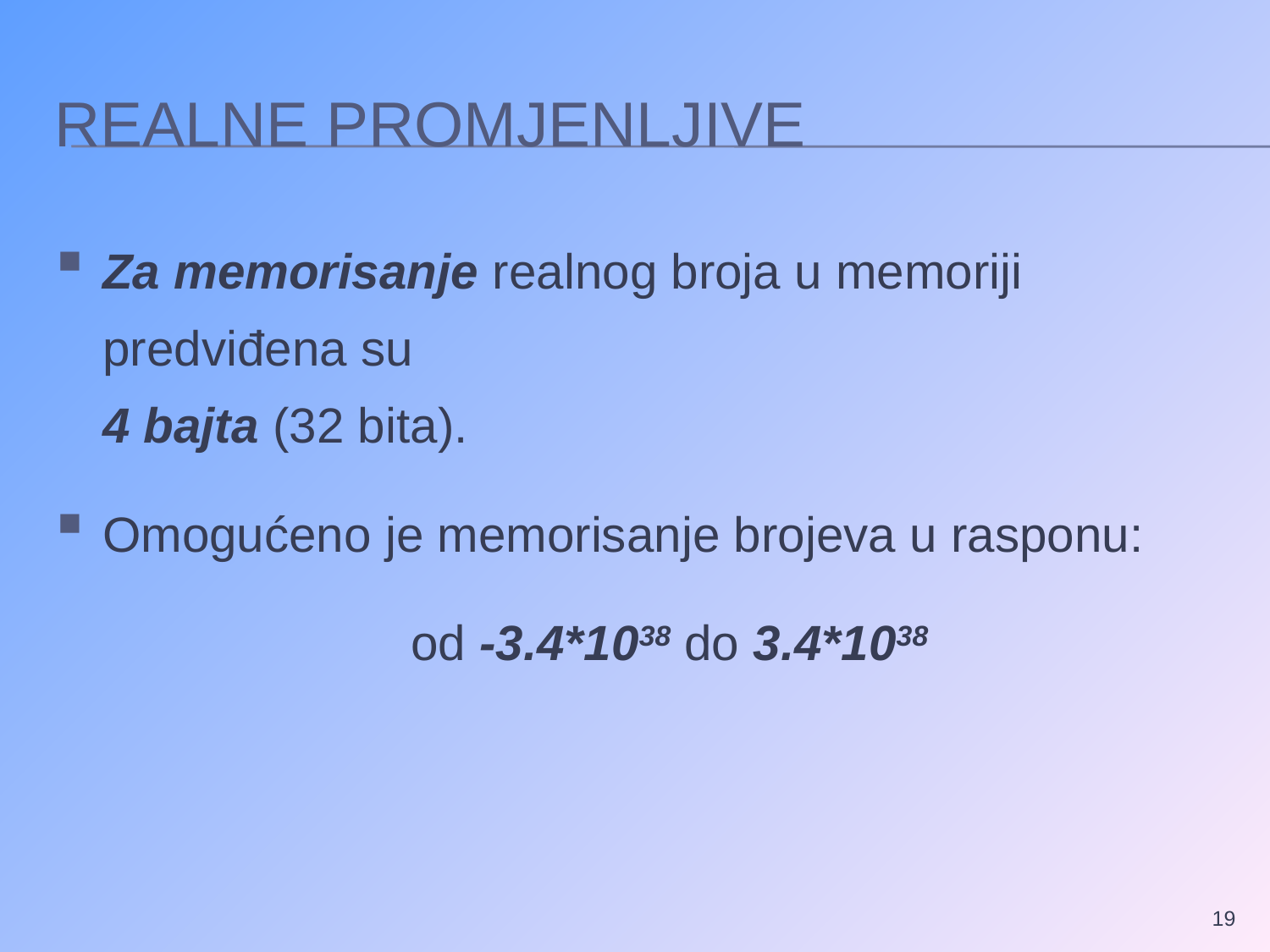

# Realne PROMJENLJIVE
Za memorisanje realnog broja u memoriji predviđena su
4 bajta (32 bita).
Omogućeno je memorisanje brojeva u rasponu:
	od -3.4*1038 do 3.4*1038

19